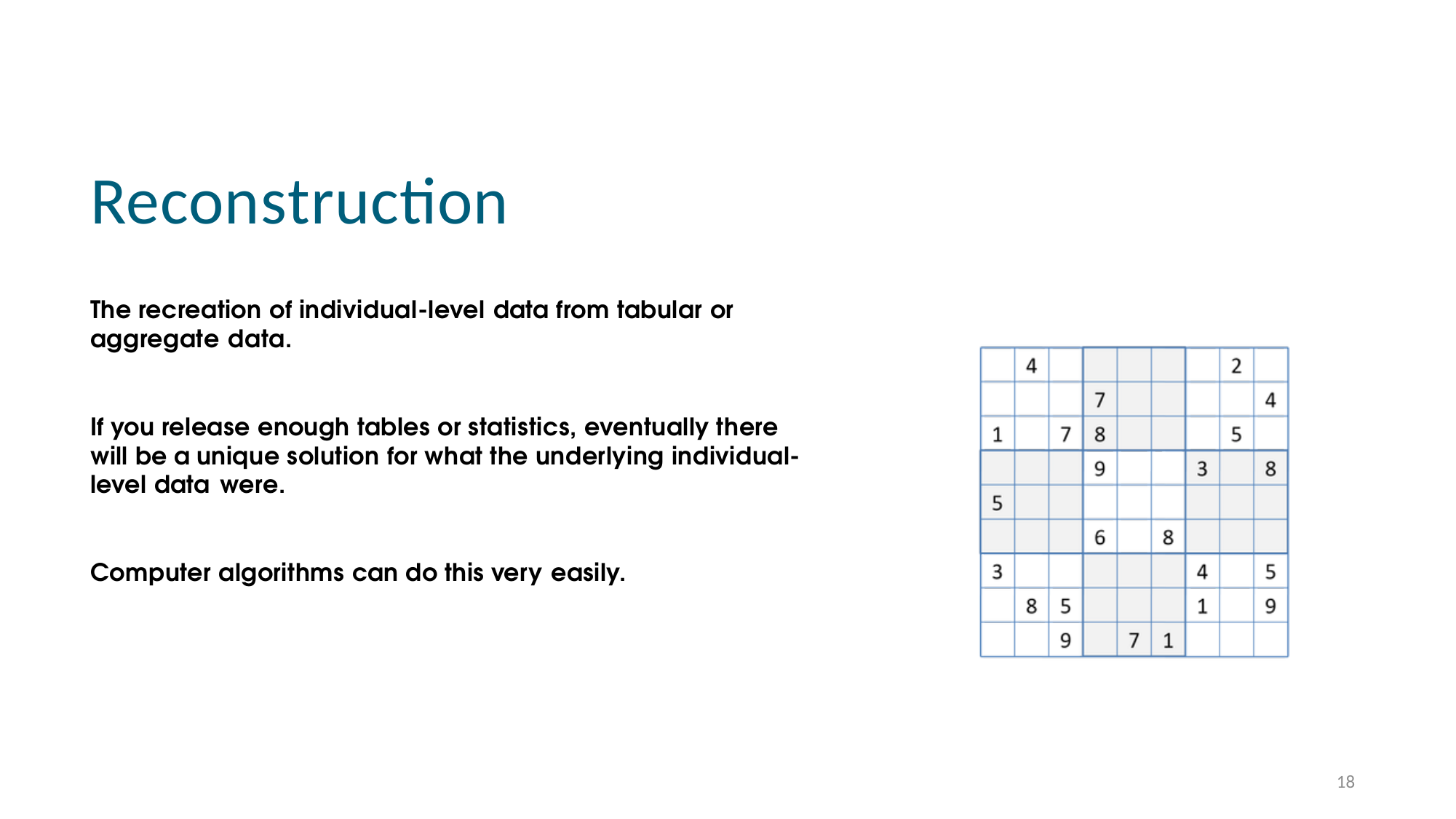

# Reconstruction
The recreation of individual-level data from tabular or  aggregate data.

If you release enough tables or statistics, eventually there  will be a unique solution for what the underlying individual-  level data were.

Computer algorithms can do this very easily.

18